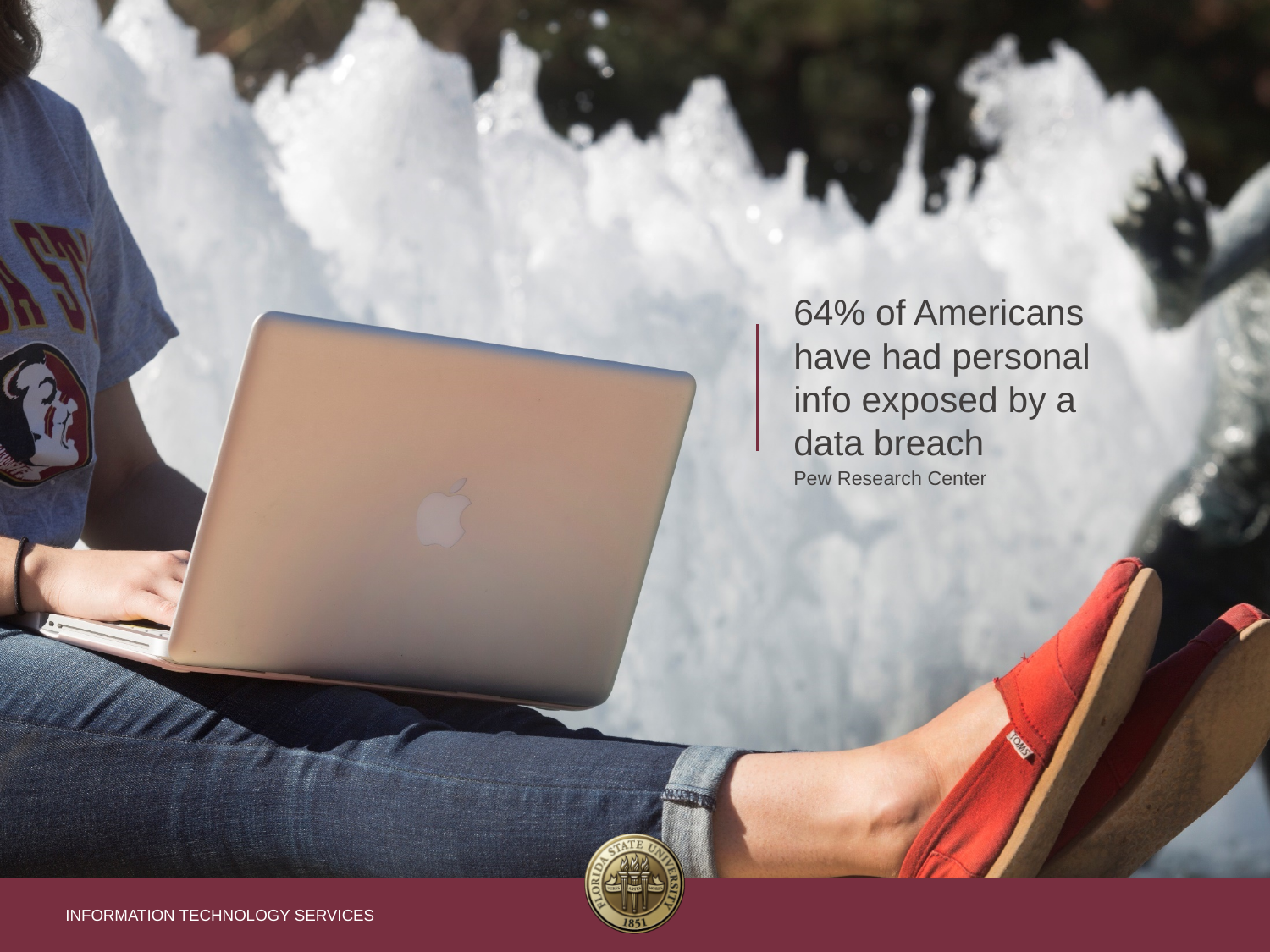

64% of Americans have had personal info exposed by a data breach
Pew Research Center